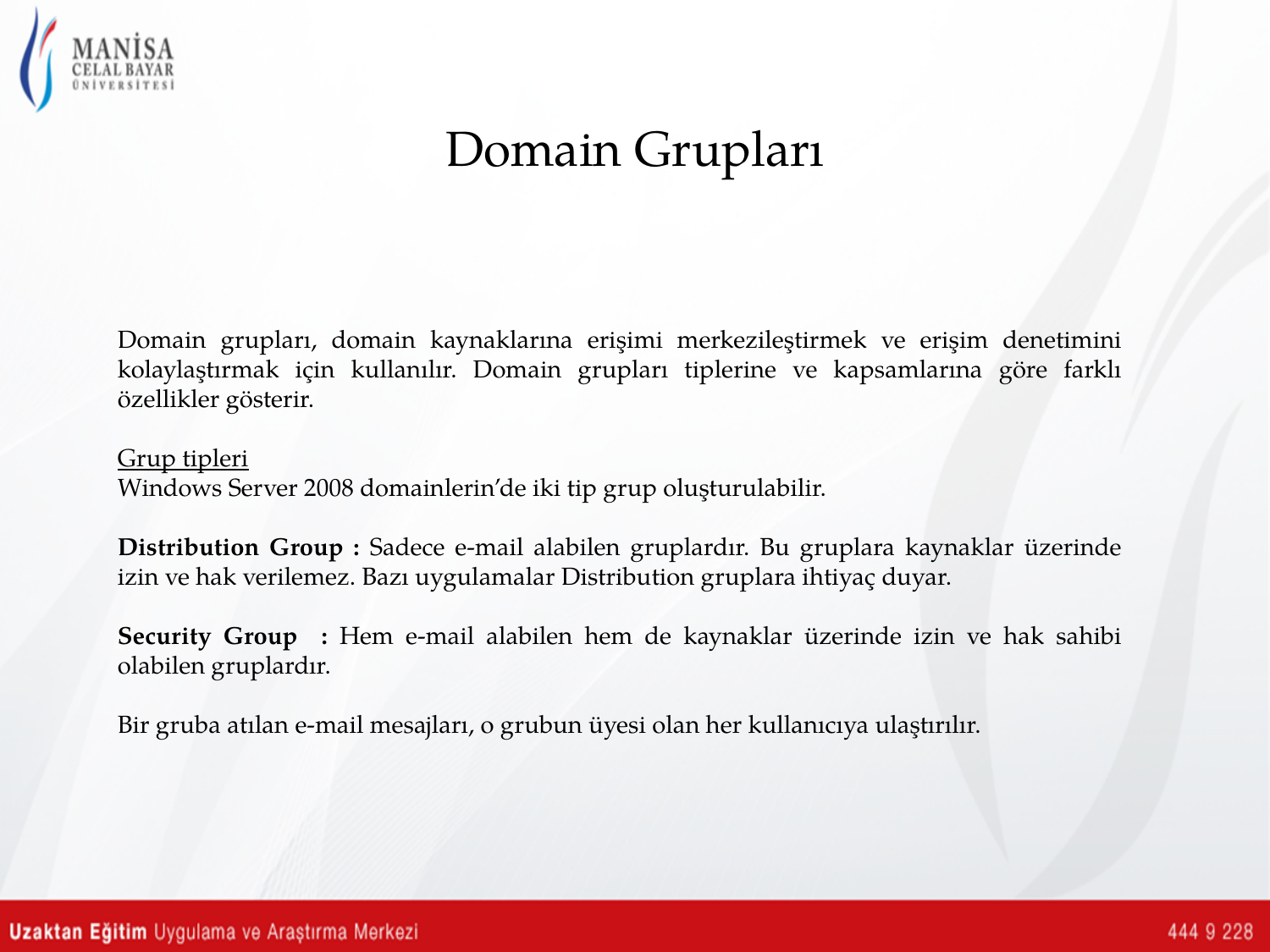

# Domain Grupları
Domain grupları, domain kaynaklarına erişimi merkezileştirmek ve erişim denetimini kolaylaştırmak için kullanılır. Domain grupları tiplerine ve kapsamlarına göre farklı özellikler gösterir.

Grup tipleri
Windows Server 2008 domainlerin’de iki tip grup oluşturulabilir.

Distribution Group : Sadece e-mail alabilen gruplardır. Bu gruplara kaynaklar üzerinde izin ve hak verilemez. Bazı uygulamalar Distribution gruplara ihtiyaç duyar.

Security Group  : Hem e-mail alabilen hem de kaynaklar üzerinde izin ve hak sahibi olabilen gruplardır.

Bir gruba atılan e-mail mesajları, o grubun üyesi olan her kullanıcıya ulaştırılır.